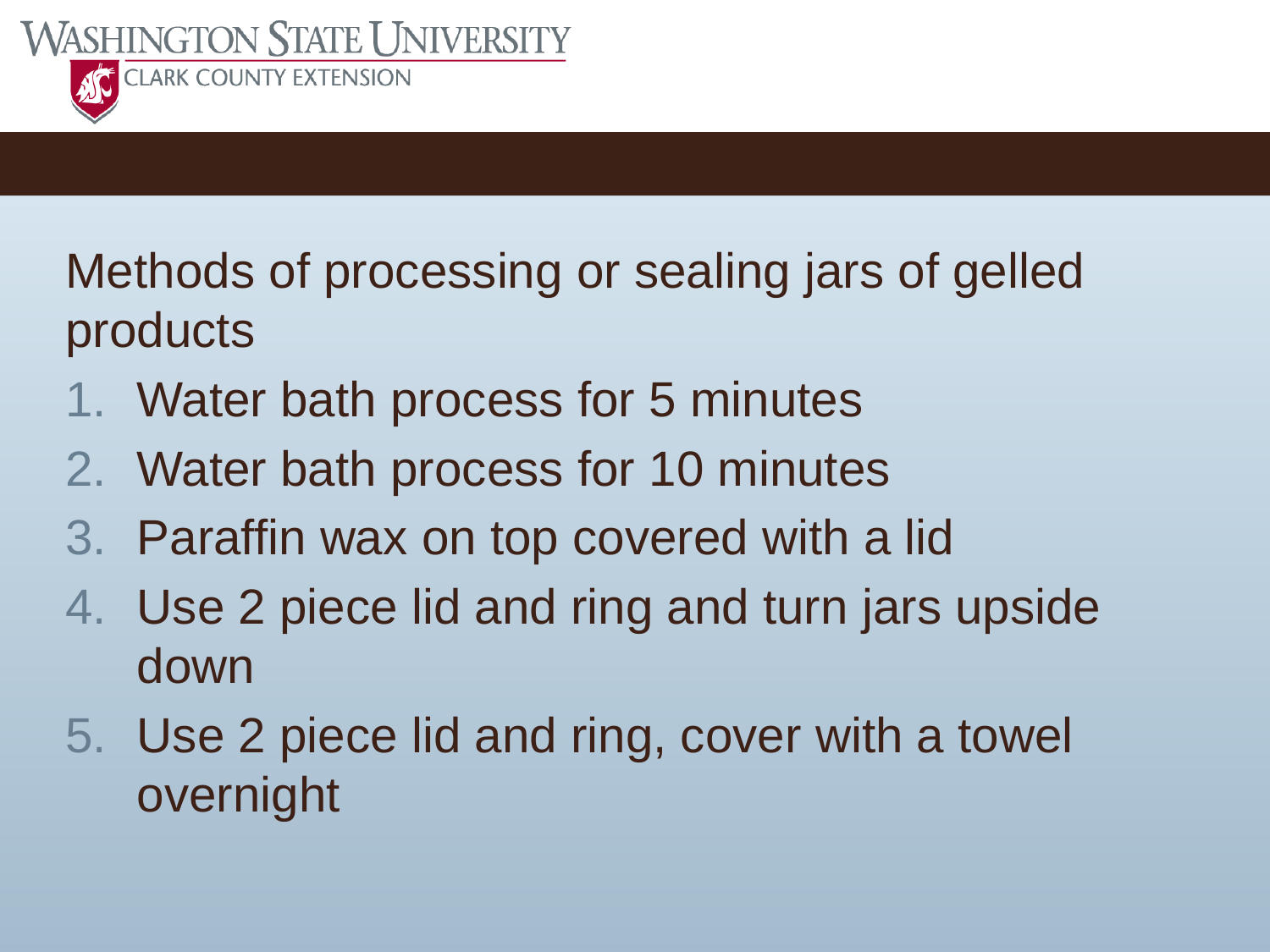

#
Methods of processing or sealing jars of gelled products
Water bath process for 5 minutes
Water bath process for 10 minutes
Paraffin wax on top covered with a lid
Use 2 piece lid and ring and turn jars upside down
Use 2 piece lid and ring, cover with a towel overnight